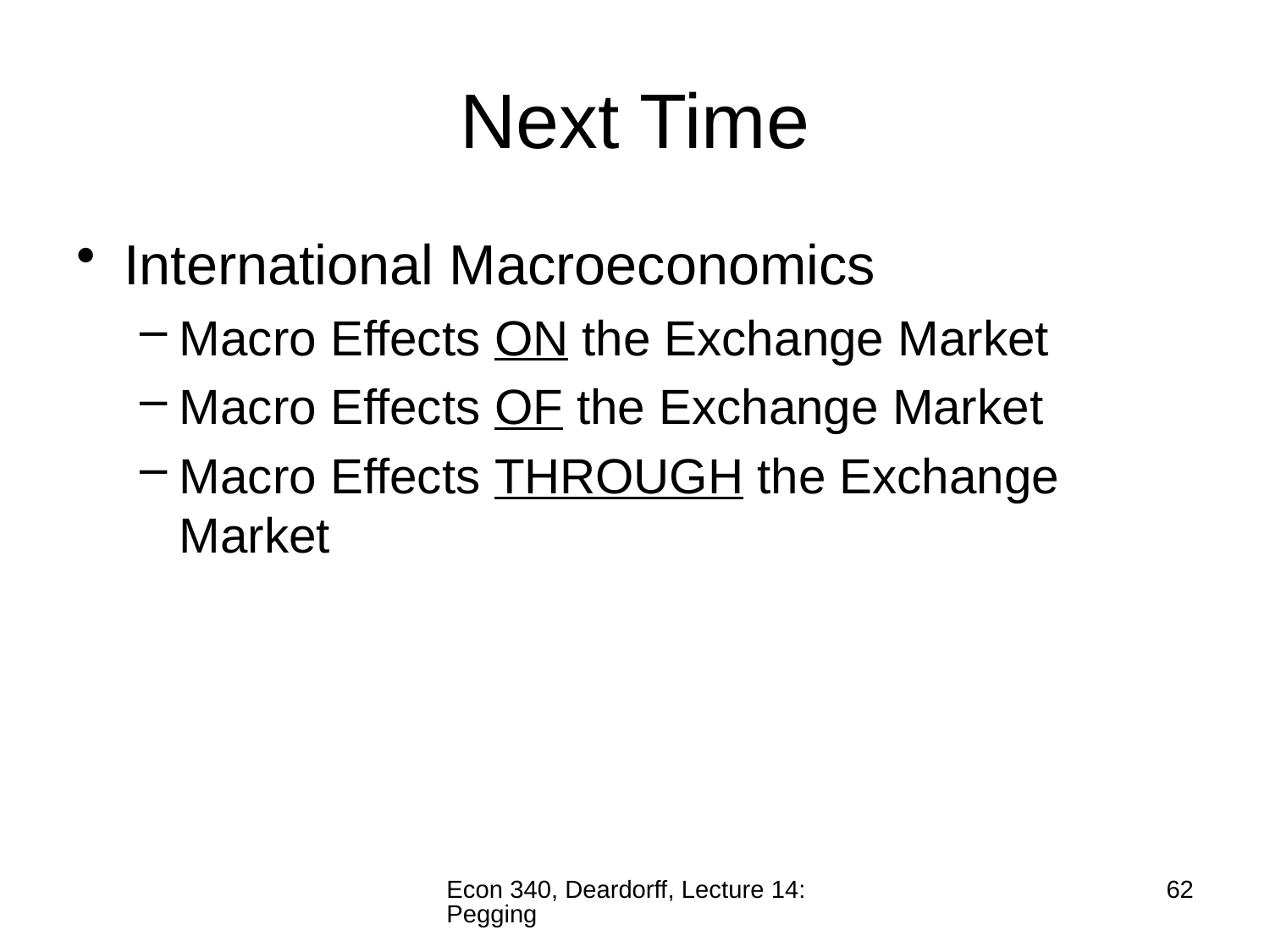

# Next Time
International Macroeconomics
Macro Effects ON the Exchange Market
Macro Effects OF the Exchange Market
Macro Effects THROUGH the Exchange Market
Econ 340, Deardorff, Lecture 14:  Pegging
62